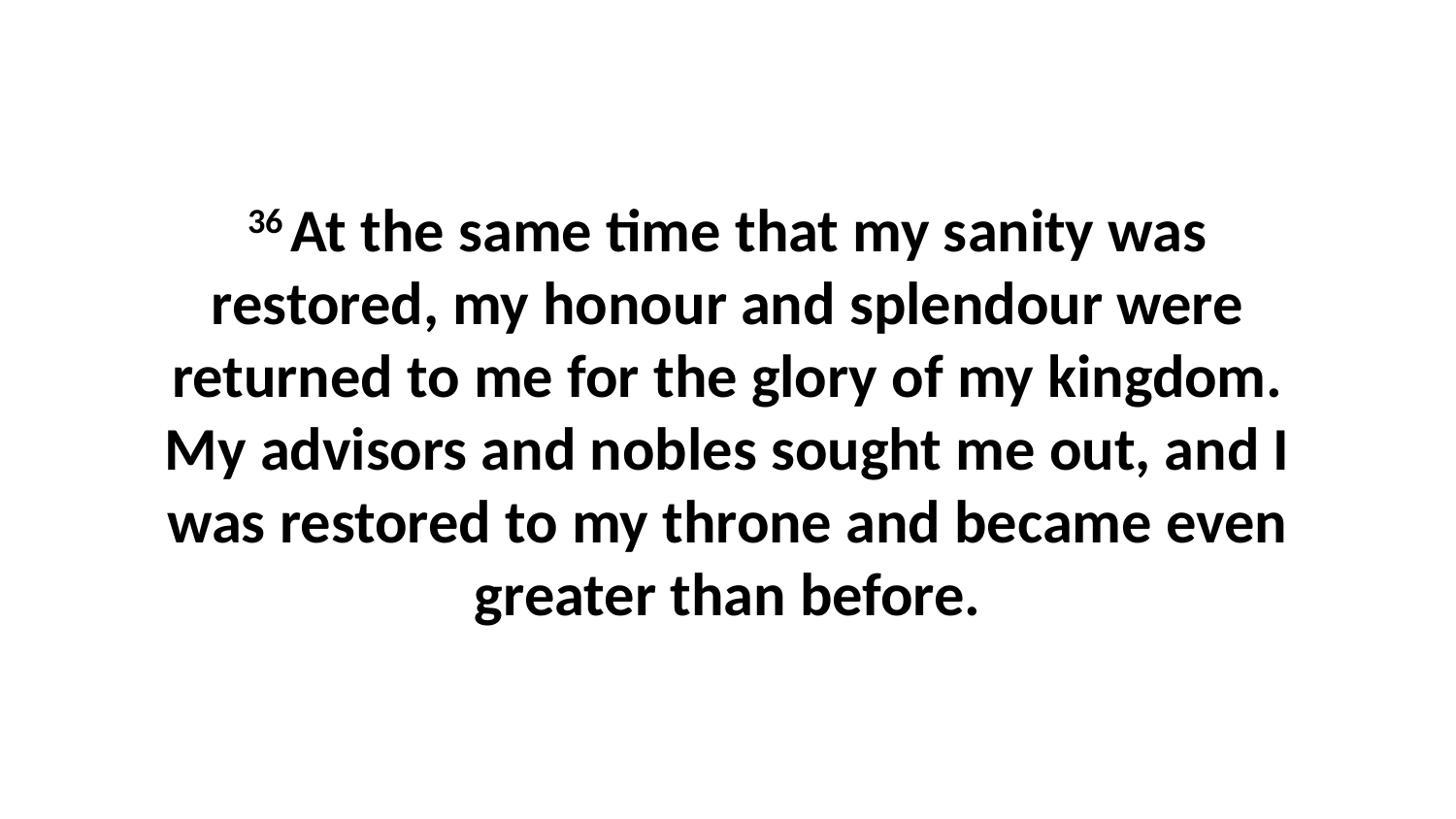

36 At the same time that my sanity was restored, my honour and splendour were returned to me for the glory of my kingdom. My advisors and nobles sought me out, and I was restored to my throne and became even greater than before.